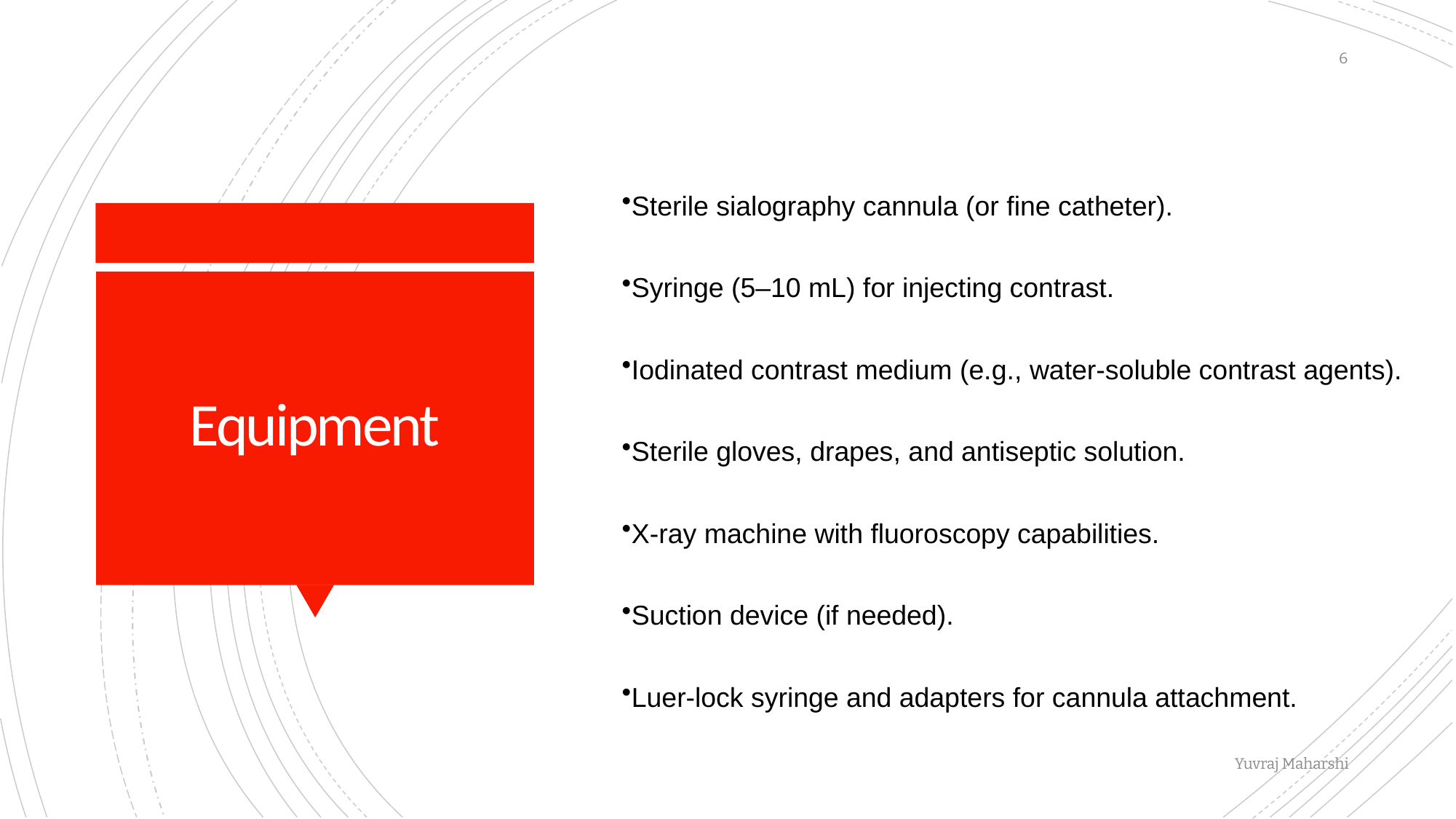

6

Sterile sialography cannula (or fine catheter).
Syringe (5–10 mL) for injecting contrast.
Iodinated contrast medium (e.g., water-soluble contrast agents).
Sterile gloves, drapes, and antiseptic solution.
X-ray machine with fluoroscopy capabilities.
Suction device (if needed).
Luer-lock syringe and adapters for cannula attachment.
# Equipment
Yuvraj Maharshi